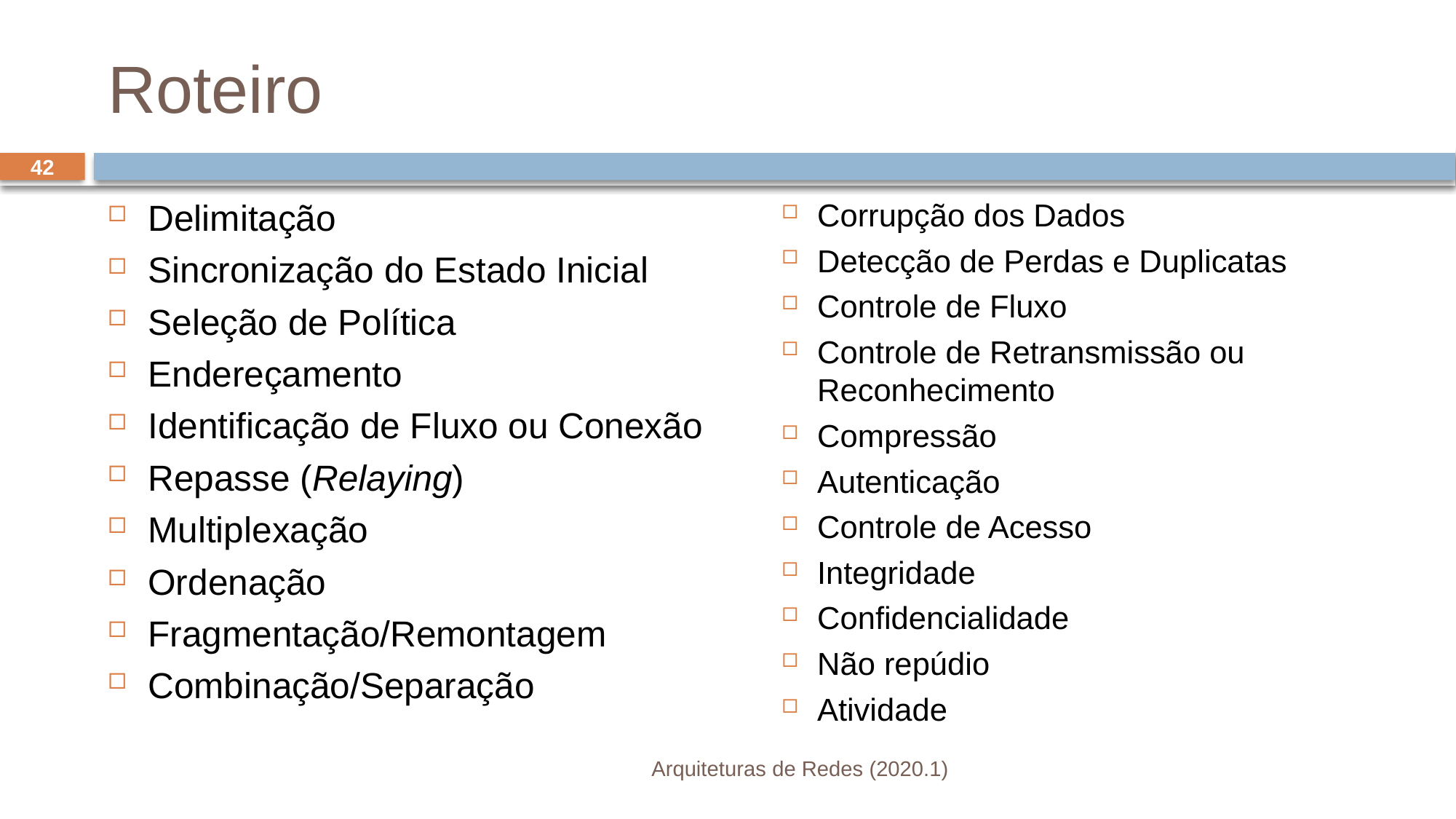

# Roteiro
42
Delimitação
Sincronização do Estado Inicial
Seleção de Política
Endereçamento
Identificação de Fluxo ou Conexão
Repasse (Relaying)
Multiplexação
Ordenação
Fragmentação/Remontagem
Combinação/Separação

Corrupção dos Dados
Detecção de Perdas e Duplicatas
Controle de Fluxo
Controle de Retransmissão ou Reconhecimento
Compressão
Autenticação
Controle de Acesso
Integridade
Confidencialidade
Não repúdio
Atividade
Arquiteturas de Redes (2020.1)